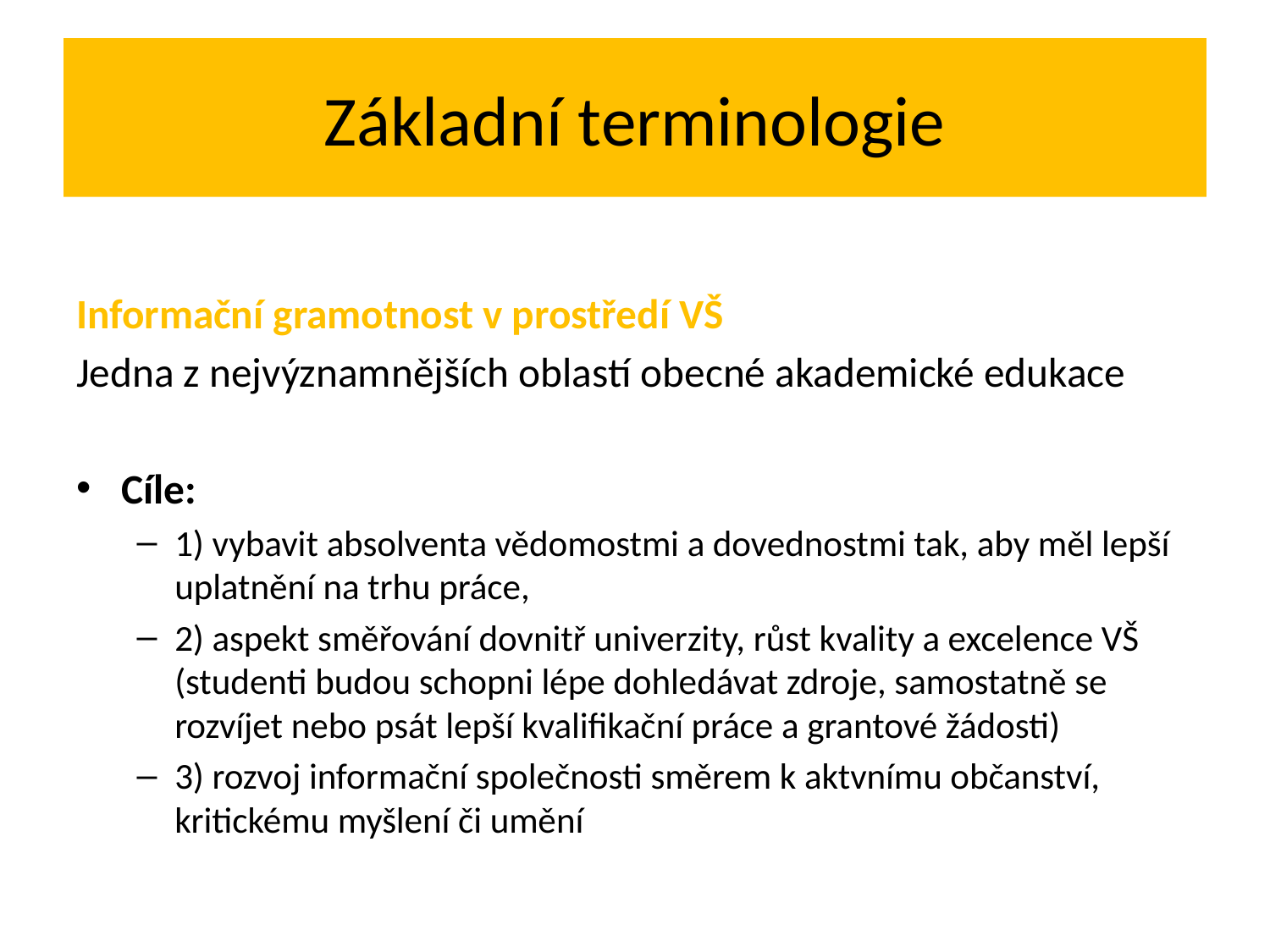

# Základní terminologie

Informační gramotnost v prostředí VŠ
Jedna z nejvýznamnějších oblastí obecné akademické edukace

Cíle:
1) vybavit absolventa vědomostmi a dovednostmi tak, aby měl lepší uplatnění na trhu práce,
2) aspekt směřování dovnitř univerzity, růst kvality a excelence VŠ (studenti budou schopni lépe dohledávat zdroje, samostatně se rozvíjet nebo psát lepší kvalifikační práce a grantové žádosti)
3) rozvoj informační společnosti směrem k aktvnímu občanství,  kritickému myšlení či umění